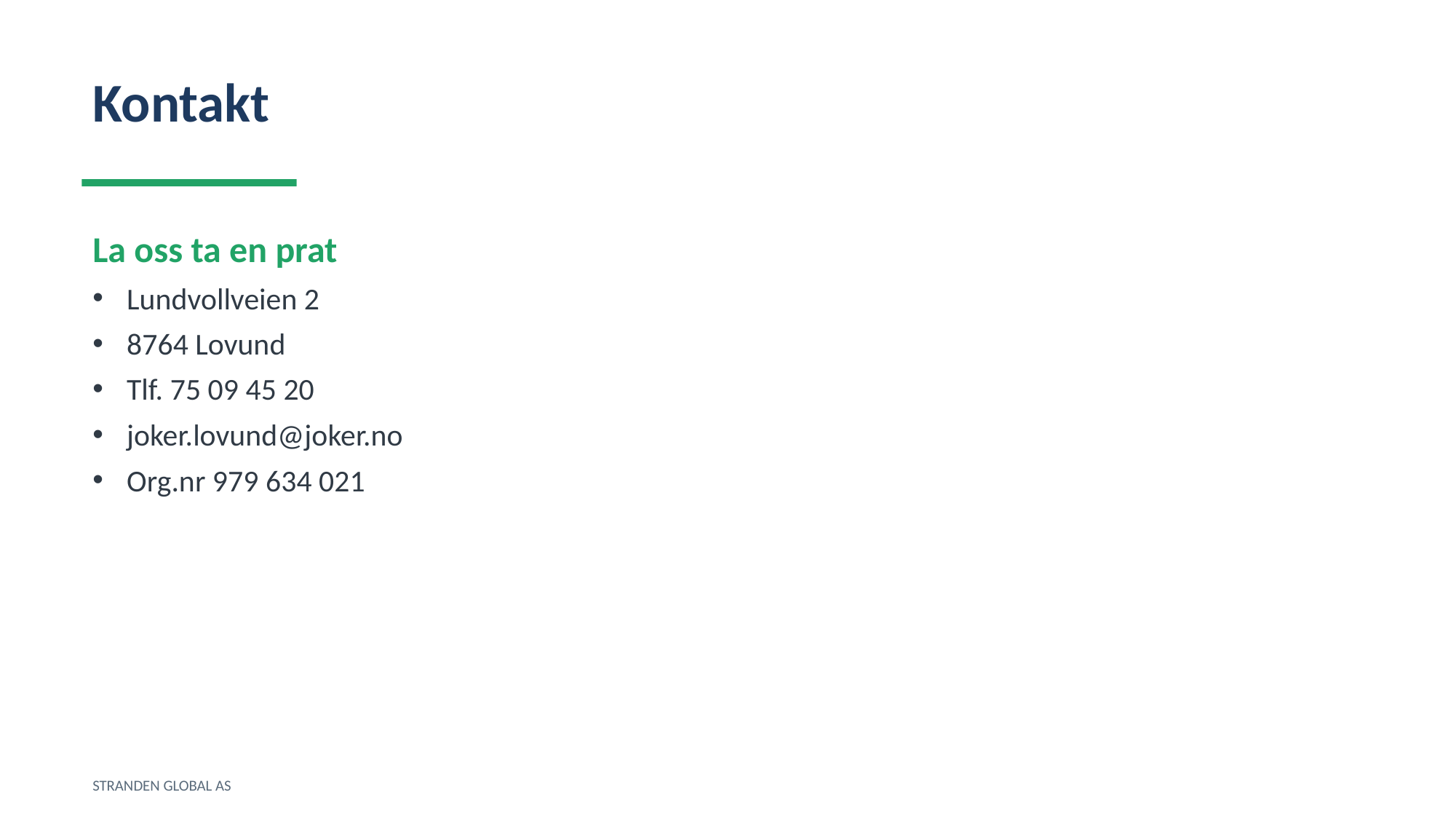

Kontakt

La oss ta en prat
Lundvollveien 2
8764 Lovund
Tlf. 75 09 45 20
joker.lovund@joker.no
Org.nr 979 634 021
STRANDEN GLOBAL AS